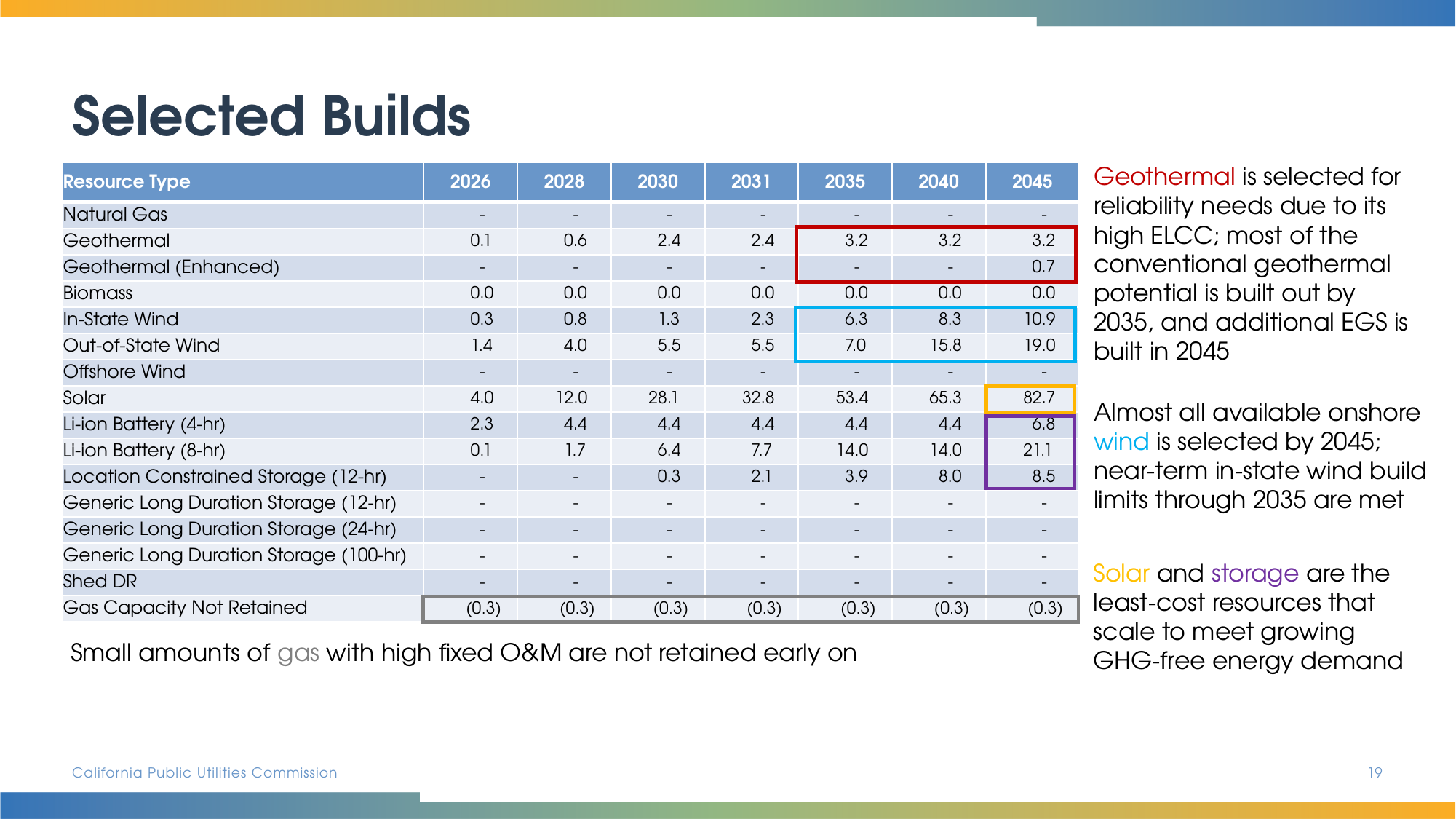

# Selected Builds
Geothermal is selected for reliability needs due to its high ELCC; most of the conventional geothermal potential is built out by 2035, and additional EGS is built in 2045
| Resource Type | 2026 | 2028 | 2030 | 2031 | 2035 | 2040 | 2045 |
| --- | --- | --- | --- | --- | --- | --- | --- |
| Natural Gas | - | - | - | - | - | - | - |
| Geothermal | 0.1 | 0.6 | 2.4 | 2.4 | 3.2 | 3.2 | 3.2 |
| Geothermal (Enhanced) | - | - | - | - | - | - | 0.7 |
| Biomass | 0.0 | 0.0 | 0.0 | 0.0 | 0.0 | 0.0 | 0.0 |
| In-State Wind | 0.3 | 0.8 | 1.3 | 2.3 | 6.3 | 8.3 | 10.9 |
| Out-of-State Wind | 1.4 | 4.0 | 5.5 | 5.5 | 7.0 | 15.8 | 19.0 |
| Offshore Wind | - | - | - | - | - | - | - |
| Solar | 4.0 | 12.0 | 28.1 | 32.8 | 53.4 | 65.3 | 82.7 |
| Li-ion Battery (4-hr) | 2.3 | 4.4 | 4.4 | 4.4 | 4.4 | 4.4 | 6.8 |
| Li-ion Battery (8-hr) | 0.1 | 1.7 | 6.4 | 7.7 | 14.0 | 14.0 | 21.1 |
| Location Constrained Storage (12-hr) | - | - | 0.3 | 2.1 | 3.9 | 8.0 | 8.5 |
| Generic Long Duration Storage (12-hr) | - | - | - | - | - | - | - |
| Generic Long Duration Storage (24-hr) | - | - | - | - | - | - | - |
| Generic Long Duration Storage (100-hr) | - | - | - | - | - | - | - |
| Shed DR | - | - | - | - | - | - | - |
| Gas Capacity Not Retained | (0.3) | (0.3) | (0.3) | (0.3) | (0.3) | (0.3) | (0.3) |

Almost all available onshore wind is selected by 2045; near-term in-state wind build limits through 2035 are met

Solar and storage are the least-cost resources that scale to meet growing GHG-free energy demand

Small amounts of gas with high fixed O&M are not retained early on
19